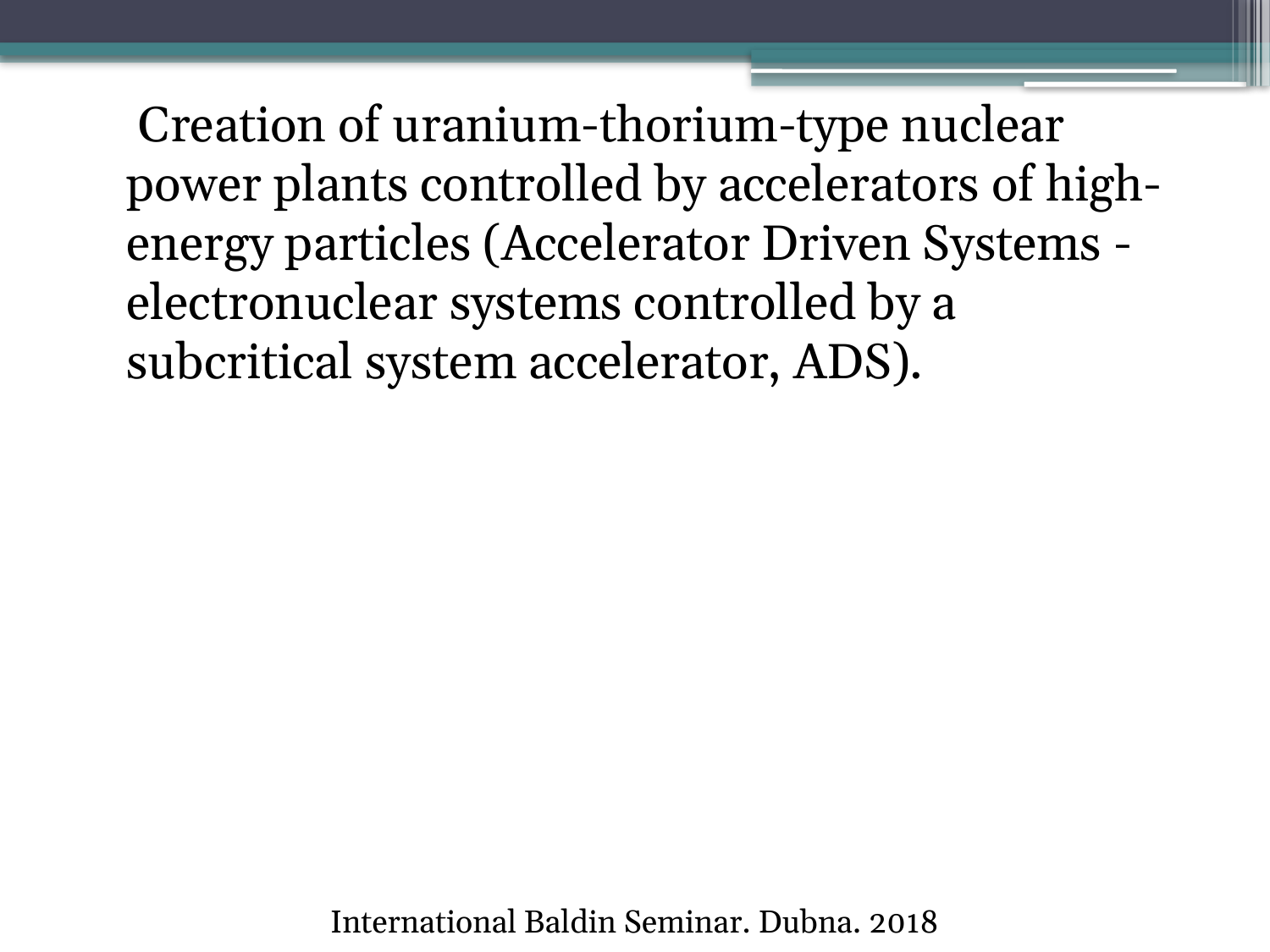

Creation of uranium-thorium-type nuclear power plants controlled by accelerators of high-energy particles (Accelerator Driven Systems - electronuclear systems controlled by a subcritical system accelerator, ADS).
International Baldin Seminar. Dubna. 2018